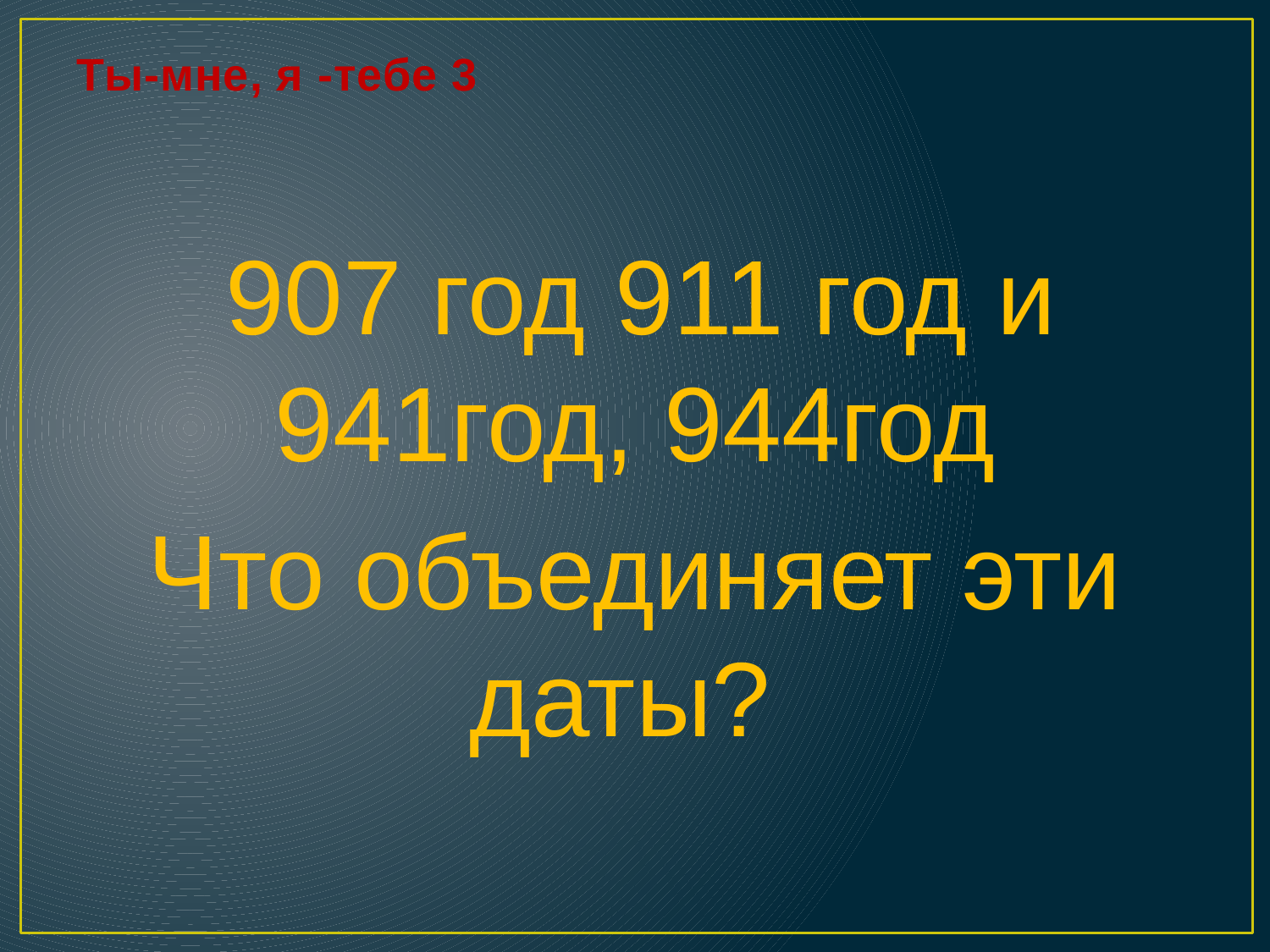

# Ты-мне, я -тебе 3
 907 год 911 год и 941год, 944год
Что объединяет эти даты?